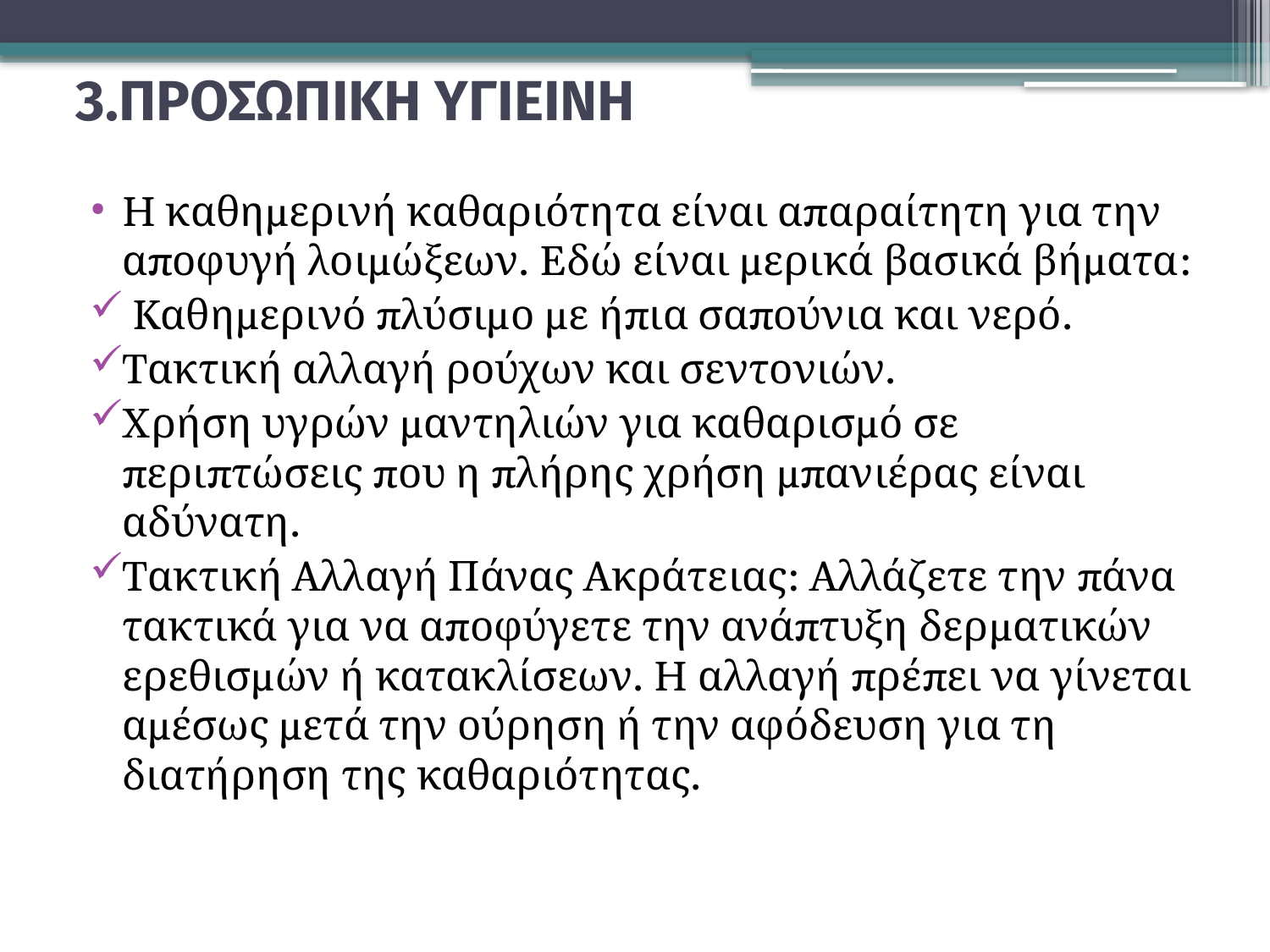

# 3.ΠΡΟΣΩΠΙΚΗ ΥΓΙΕΙΝΗ
Η καθημερινή καθαριότητα είναι απαραίτητη για την αποφυγή λοιμώξεων. Εδώ είναι μερικά βασικά βήματα:
 Καθημερινό πλύσιμο με ήπια σαπούνια και νερό.
Τακτική αλλαγή ρούχων και σεντονιών.
Χρήση υγρών μαντηλιών για καθαρισμό σε περιπτώσεις που η πλήρης χρήση μπανιέρας είναι αδύνατη.
Τακτική Αλλαγή Πάνας Ακράτειας: Αλλάζετε την πάνα τακτικά για να αποφύγετε την ανάπτυξη δερματικών ερεθισμών ή κατακλίσεων. Η αλλαγή πρέπει να γίνεται αμέσως μετά την ούρηση ή την αφόδευση για τη διατήρηση της καθαριότητας.